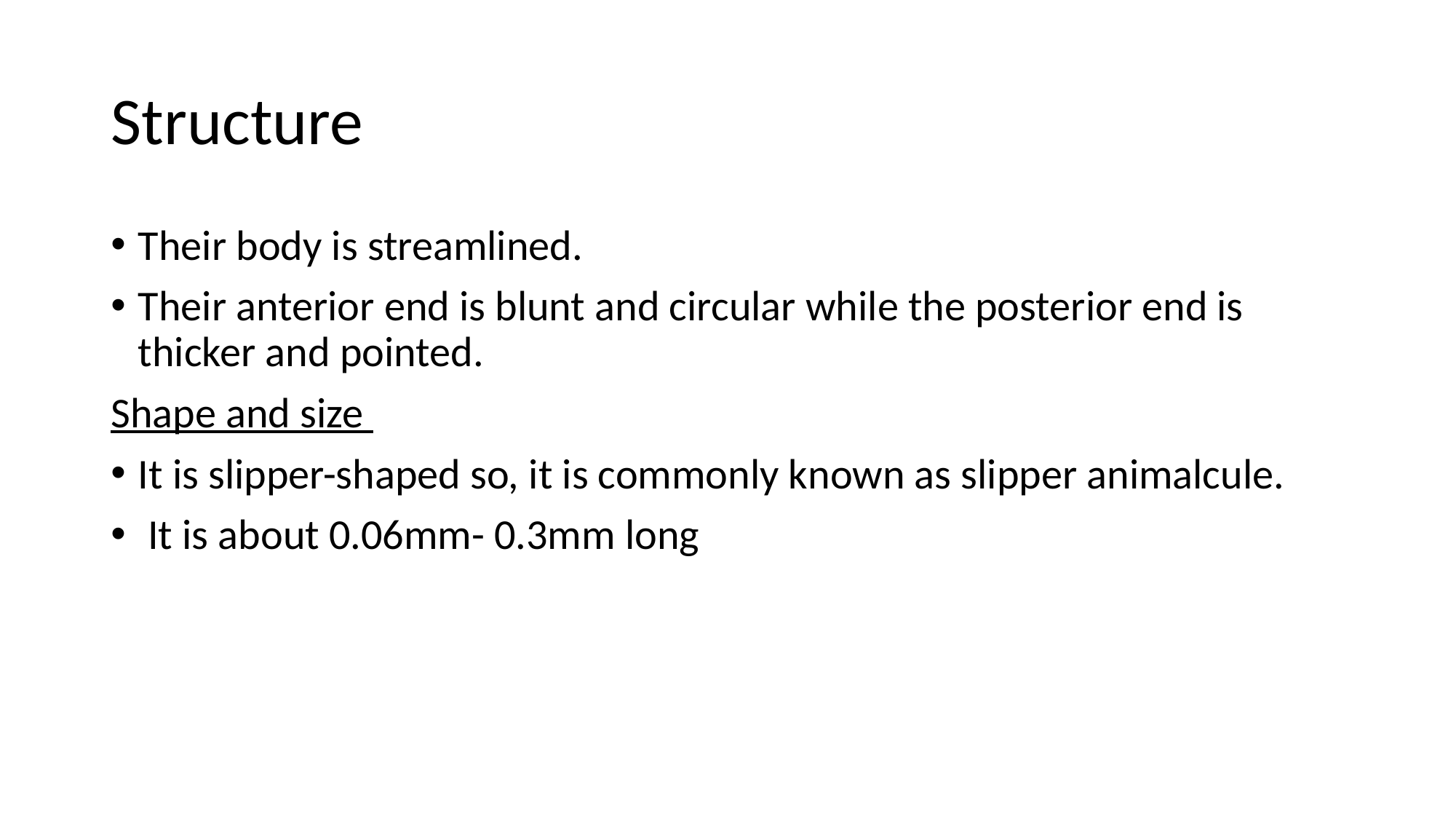

# Structure
Their body is streamlined.
Their anterior end is blunt and circular while the posterior end is thicker and pointed.
Shape and size
It is slipper-shaped so, it is commonly known as slipper animalcule.
 It is about 0.06mm- 0.3mm long